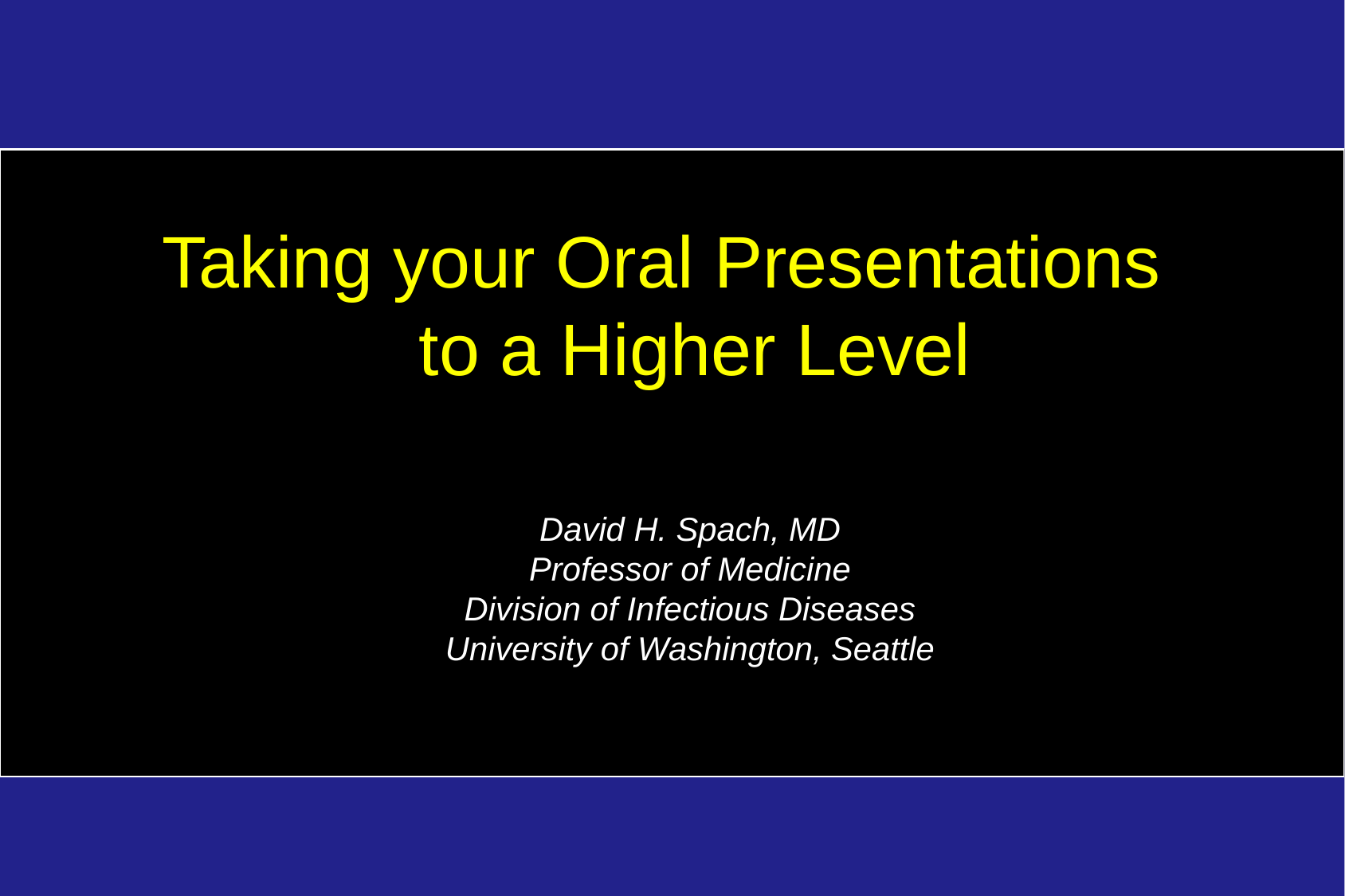

Taking your Oral Presentations
to a Higher Level
David H. Spach, MD
Professor of Medicine
Division of Infectious Diseases
University of Washington, Seattle